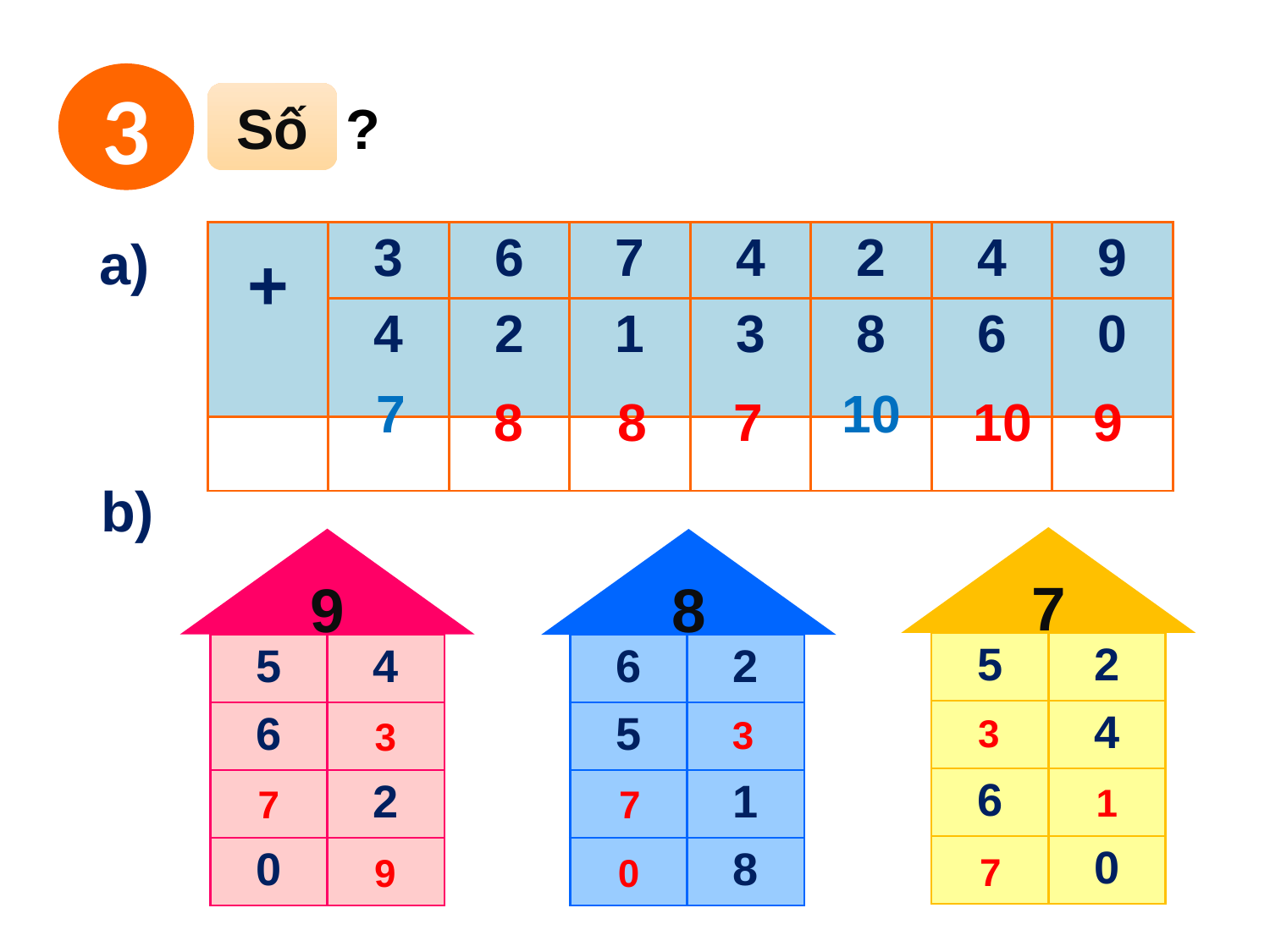

3
Số
?
a)
| + | 3 | 6 | 7 | 4 | 2 | 4 | 9 |
| --- | --- | --- | --- | --- | --- | --- | --- |
|  | 4 | 2 | 1 | 3 | 8 | 6 | 0 |
|  |  |  |  |  |  |  |  |
7
10
8
8
7
10
9
b)
7
9
8
| 5 | 2 |
| --- | --- |
| ? | 4 |
| 6 | ? |
| ? | 0 |
| 5 | 4 |
| --- | --- |
| 6 | ? |
| ? | 2 |
| 0 | ? |
| 6 | 2 |
| --- | --- |
| 5 | ? |
| ? | 1 |
| ? | 8 |
3
3
3
1
7
7
7
0
9